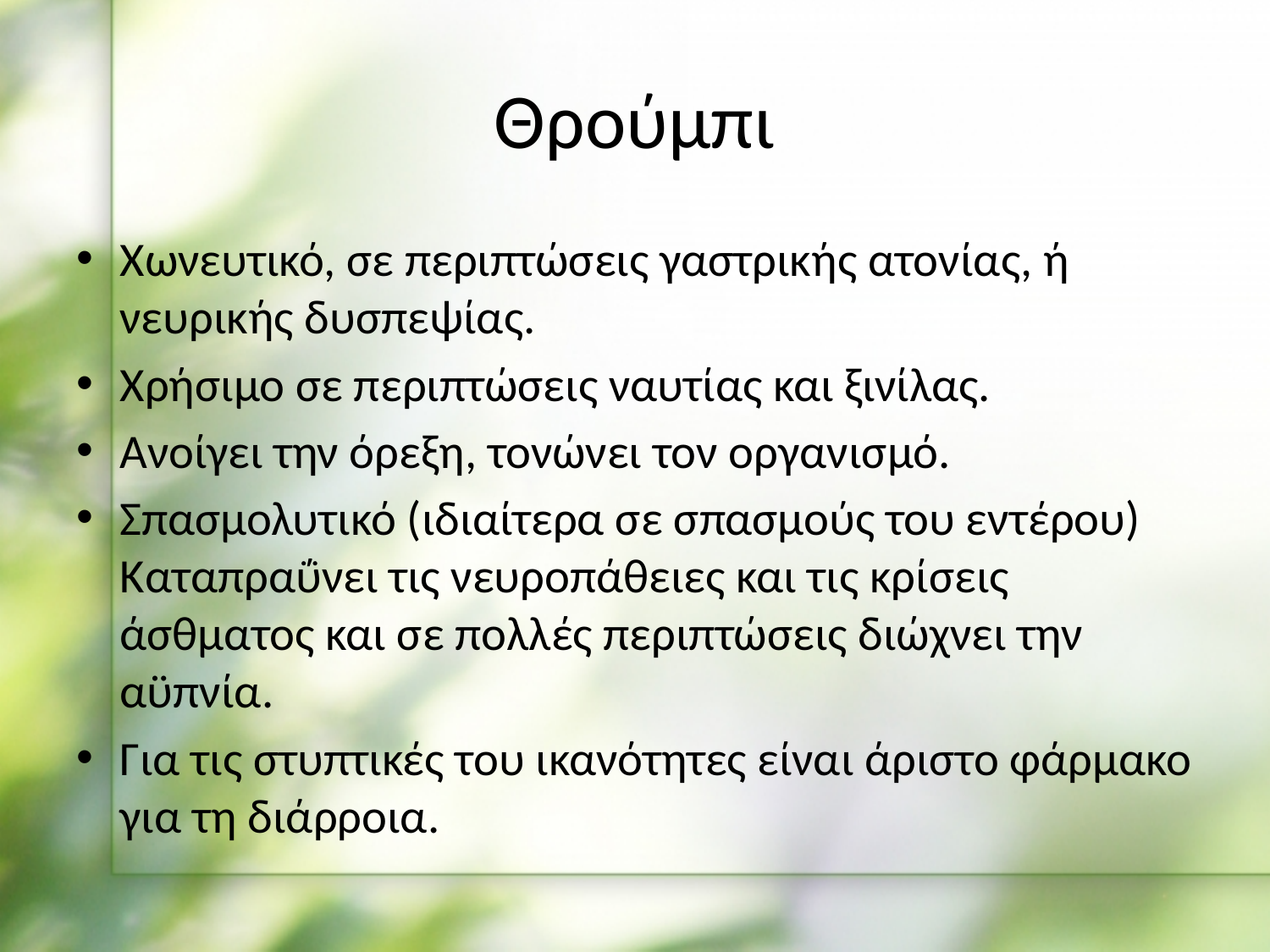

# Θρούμπι
Χωνευτικό, σε περιπτώσεις γαστρικής ατονίας, ή νευρικής δυσπεψίας.
Χρήσιμο σε περιπτώσεις ναυτίας και ξινίλας.
Ανοίγει την όρεξη, τονώνει τον οργανισμό.
Σπασμολυτικό (ιδιαίτερα σε σπασμούς του εντέρου) Καταπραΰνει τις νευροπάθειες και τις κρίσεις άσθματος και σε πολλές περιπτώσεις διώχνει την αϋπνία.
Για τις στυπτικές του ικανότητες είναι άριστο φάρμακο για τη διάρροια.